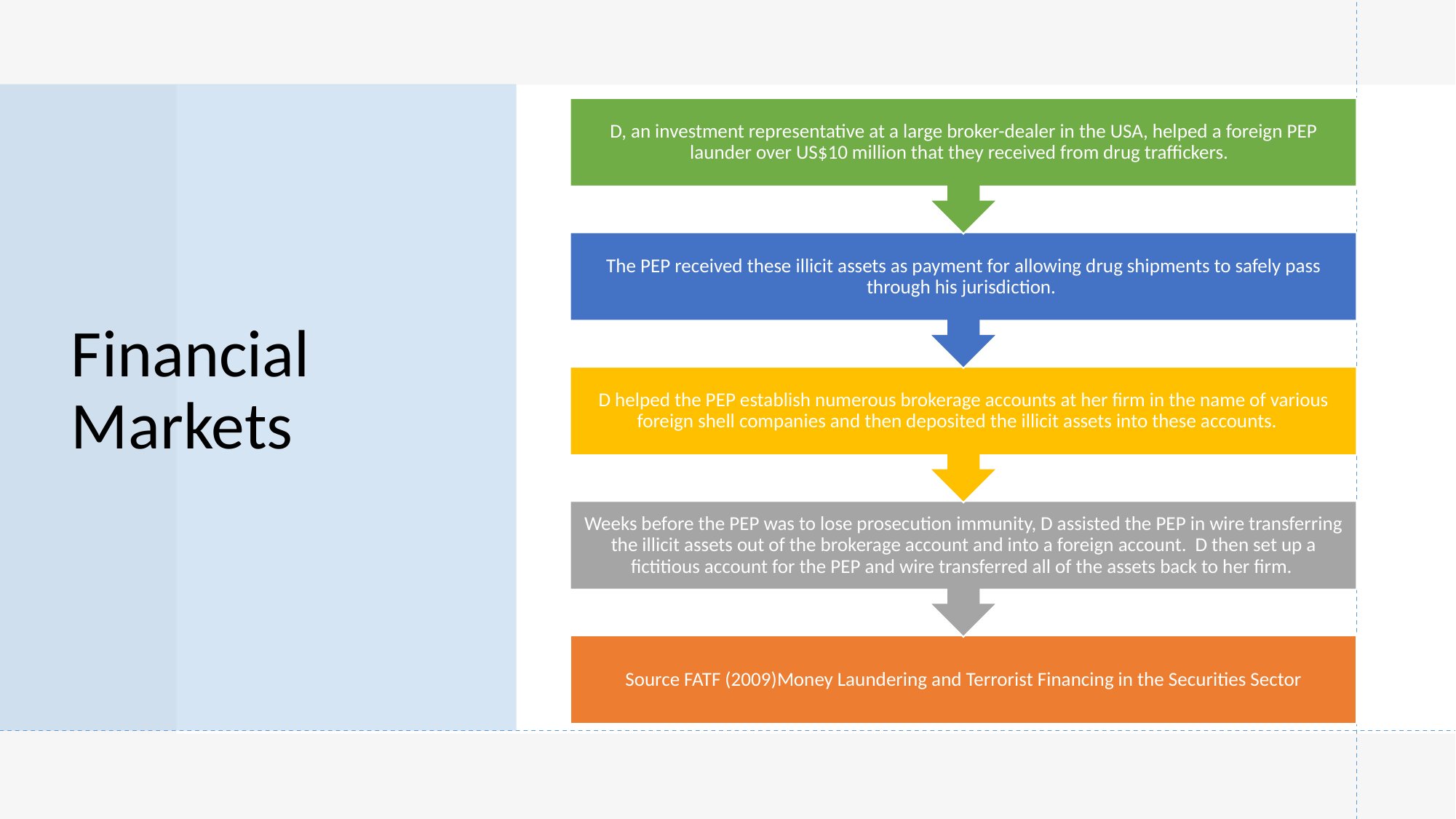

# Financial Markets

Source FATF (2009)Money Laundering and Terrorist Financing in the Securities Sector
Weeks before the PEP was to lose prosecution immunity, D assisted the PEP in wire transferring the illicit assets out of the brokerage account and into a foreign account.  D then set up a fictitious account for the PEP and wire transferred all of the assets back to her firm.
D helped the PEP establish numerous brokerage accounts at her firm in the name of various foreign shell companies and then deposited the illicit assets into these accounts.
The PEP received these illicit assets as payment for allowing drug shipments to safely pass through his jurisdiction.
D, an investment representative at a large broker-dealer in the USA, helped a foreign PEP launder over US$10 million that they received from drug traffickers.